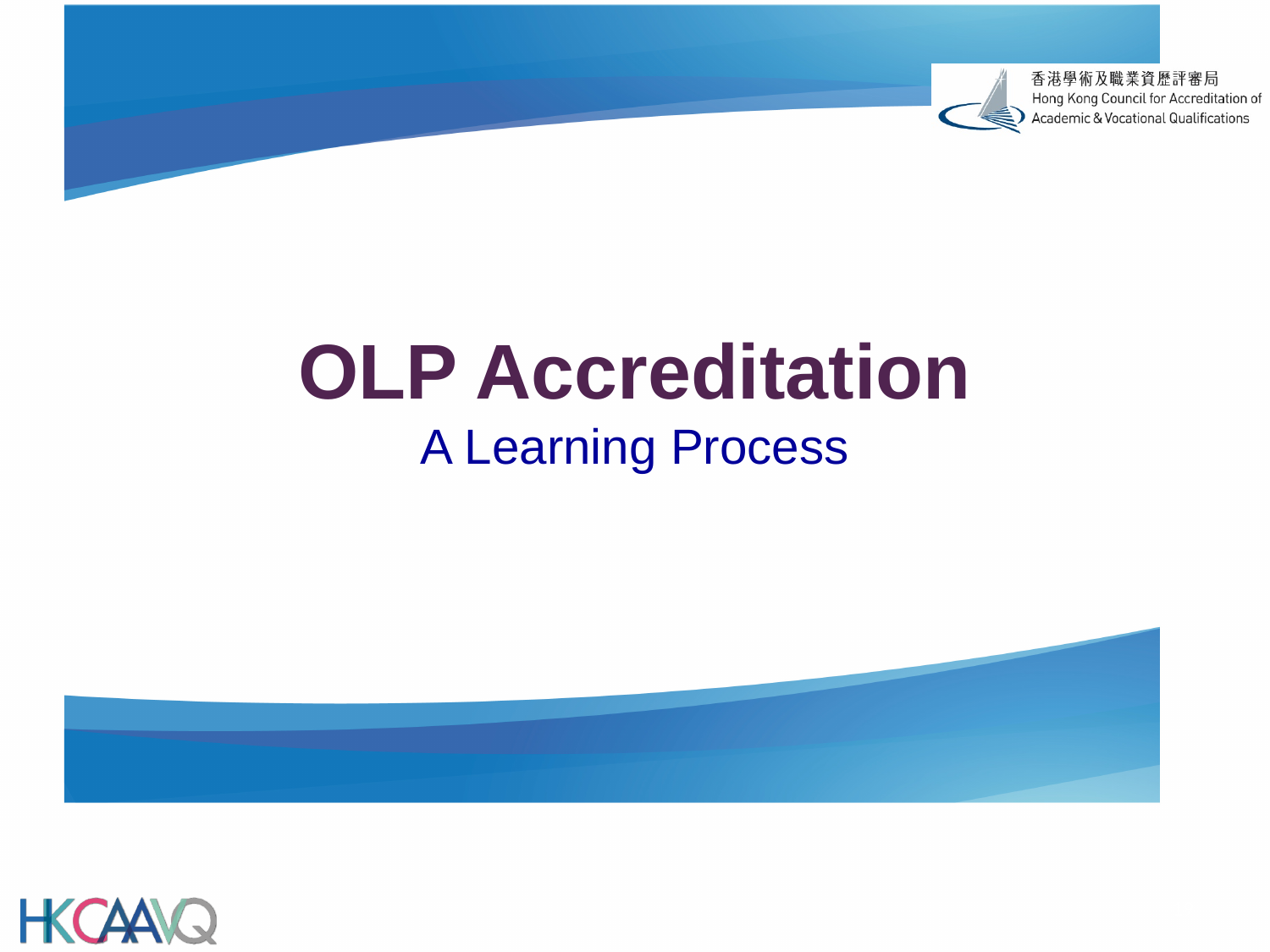

# OLP Accreditation A Learning Process

19